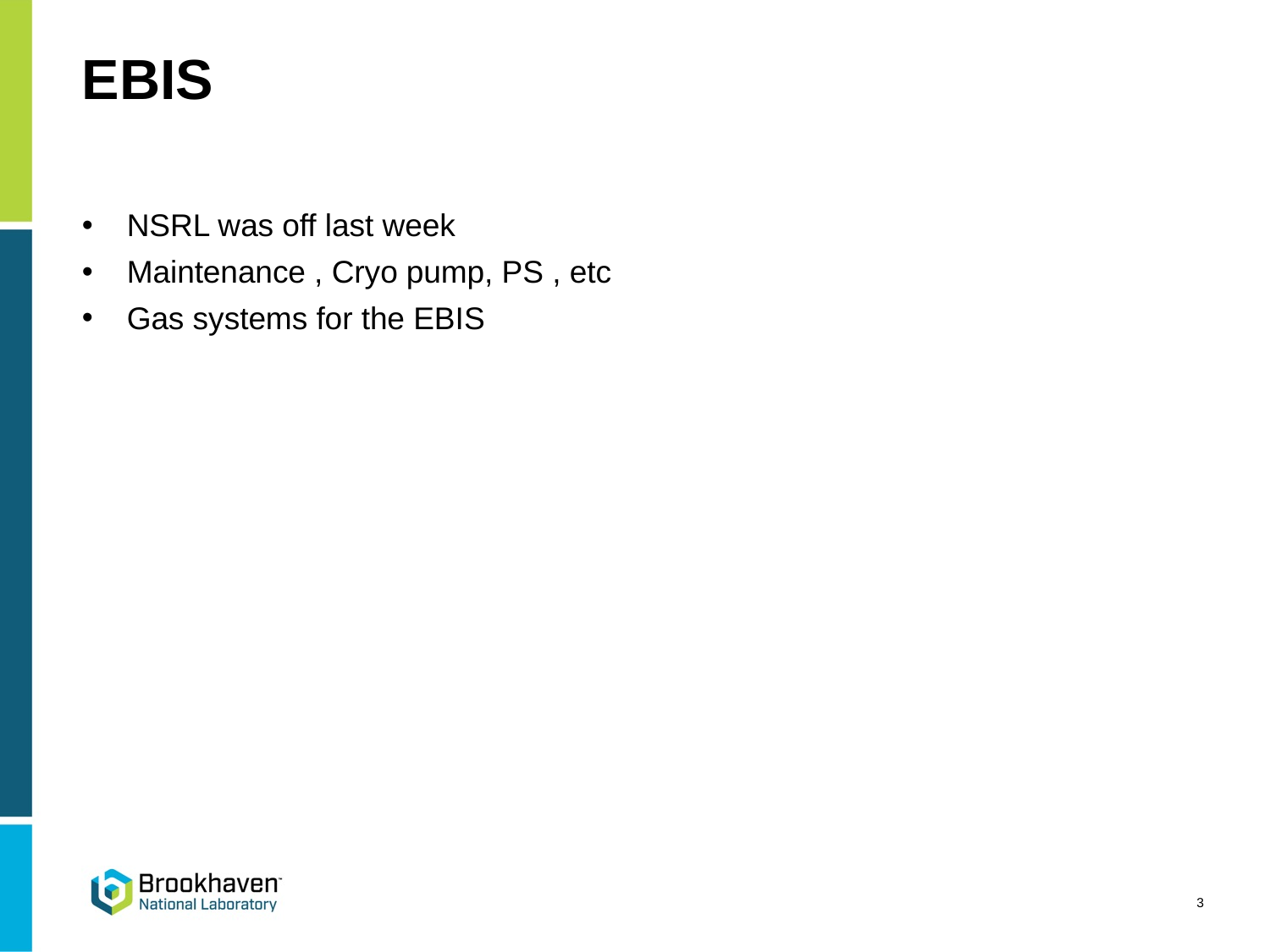

# EBIS

NSRL was off last week
Maintenance , Cryo pump, PS , etc
Gas systems for the EBIS

3